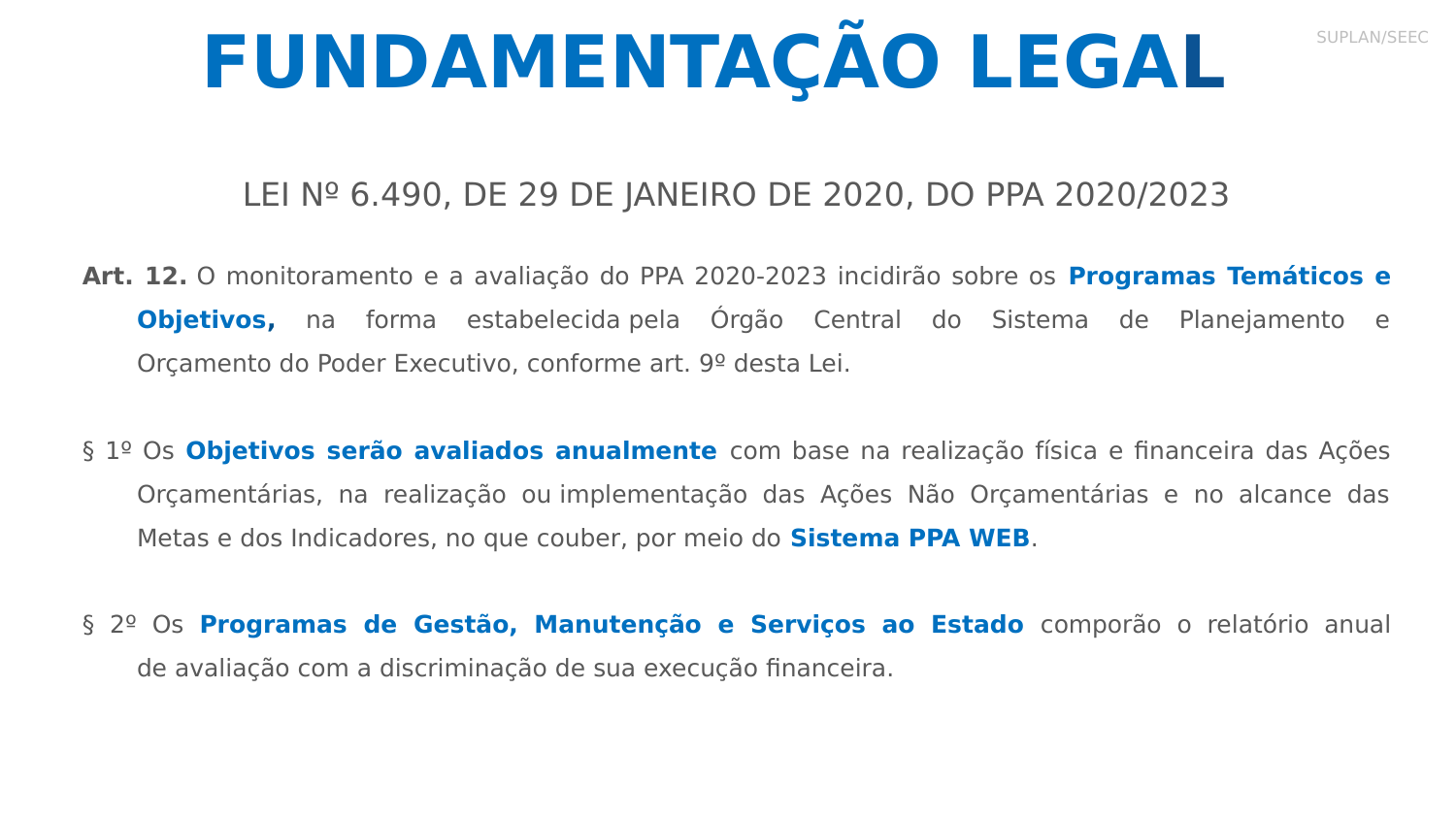

# FUNDAMENTAÇÃO LEGAL
SUPLAN/SEEC

LEI Nº 6.490, DE 29 DE JANEIRO DE 2020, DO PPA 2020/2023

Art. 12. O monitoramento e a avaliação do PPA 2020-2023 incidirão sobre os Programas Temáticos e Objetivos, na forma estabelecida pela Órgão Central do Sistema de Planejamento e Orçamento do Poder Executivo, conforme art. 9º desta Lei.

§ 1º Os Objetivos serão avaliados anualmente com base na realização física e financeira das Ações Orçamentárias, na realização ou implementação das Ações Não Orçamentárias e no alcance das Metas e dos Indicadores, no que couber, por meio do Sistema PPA WEB.

§ 2º Os Programas de Gestão, Manutenção e Serviços ao Estado comporão o relatório anual de avaliação com a discriminação de sua execução financeira.